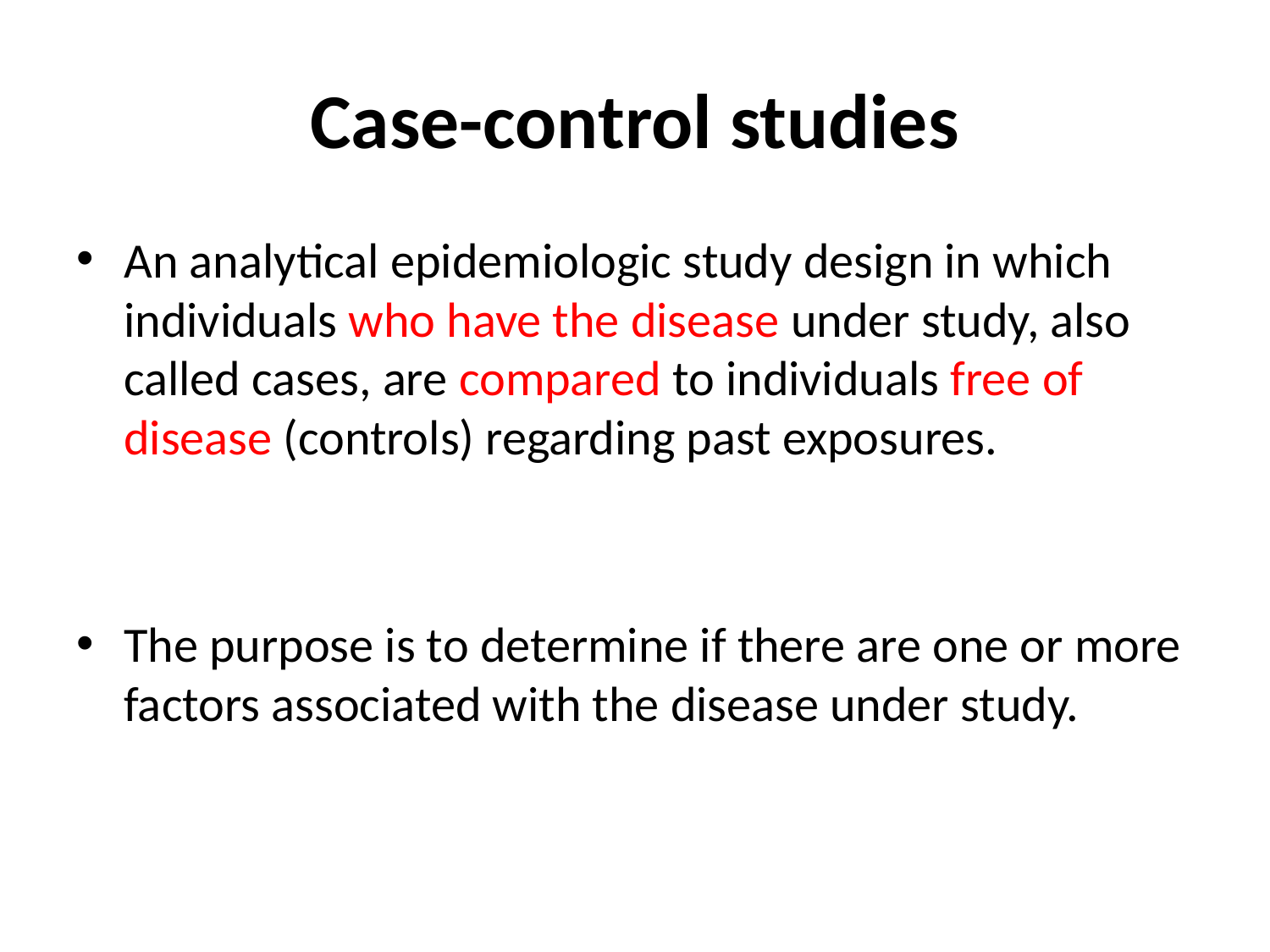

# Case-control studies
An analytical epidemiologic study design in which individuals who have the disease under study, also called cases, are compared to individuals free of disease (controls) regarding past exposures.

The purpose is to determine if there are one or more factors associated with the disease under study.